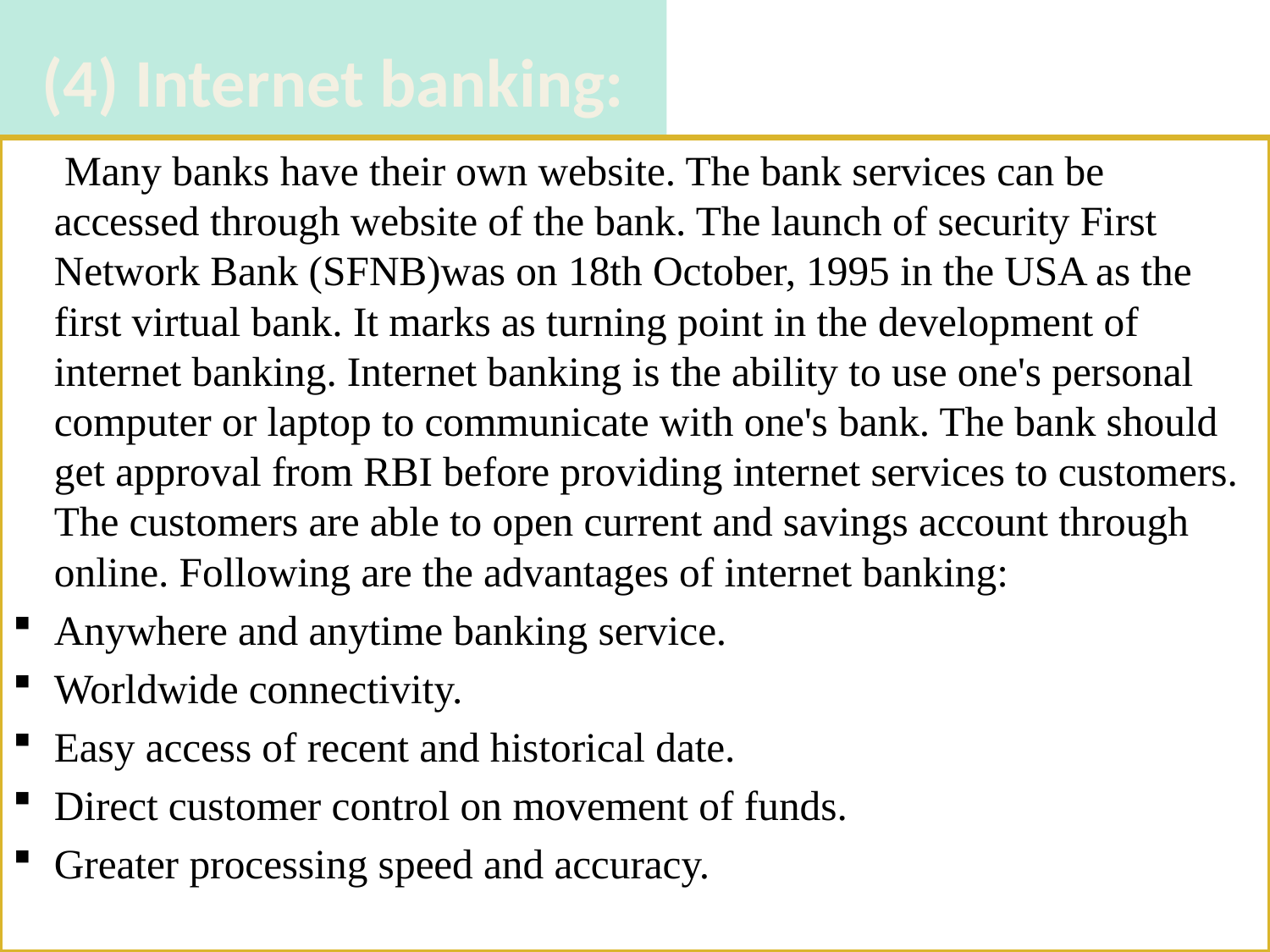

# (4) Internet banking:
     Many banks have their own website. The bank services can be accessed through website of the bank. The launch of security First Network Bank (SFNB)was on 18th October, 1995 in the USA as the first virtual bank. It marks as turning point in the development of internet banking. Internet banking is the ability to use one's personal computer or laptop to communicate with one's bank. The bank should get approval from RBI before providing internet services to customers. The customers are able to open current and savings account through online. Following are the advantages of internet banking:
Anywhere and anytime banking service.
Worldwide connectivity.
Easy access of recent and historical date.
Direct customer control on movement of funds.
Greater processing speed and accuracy.